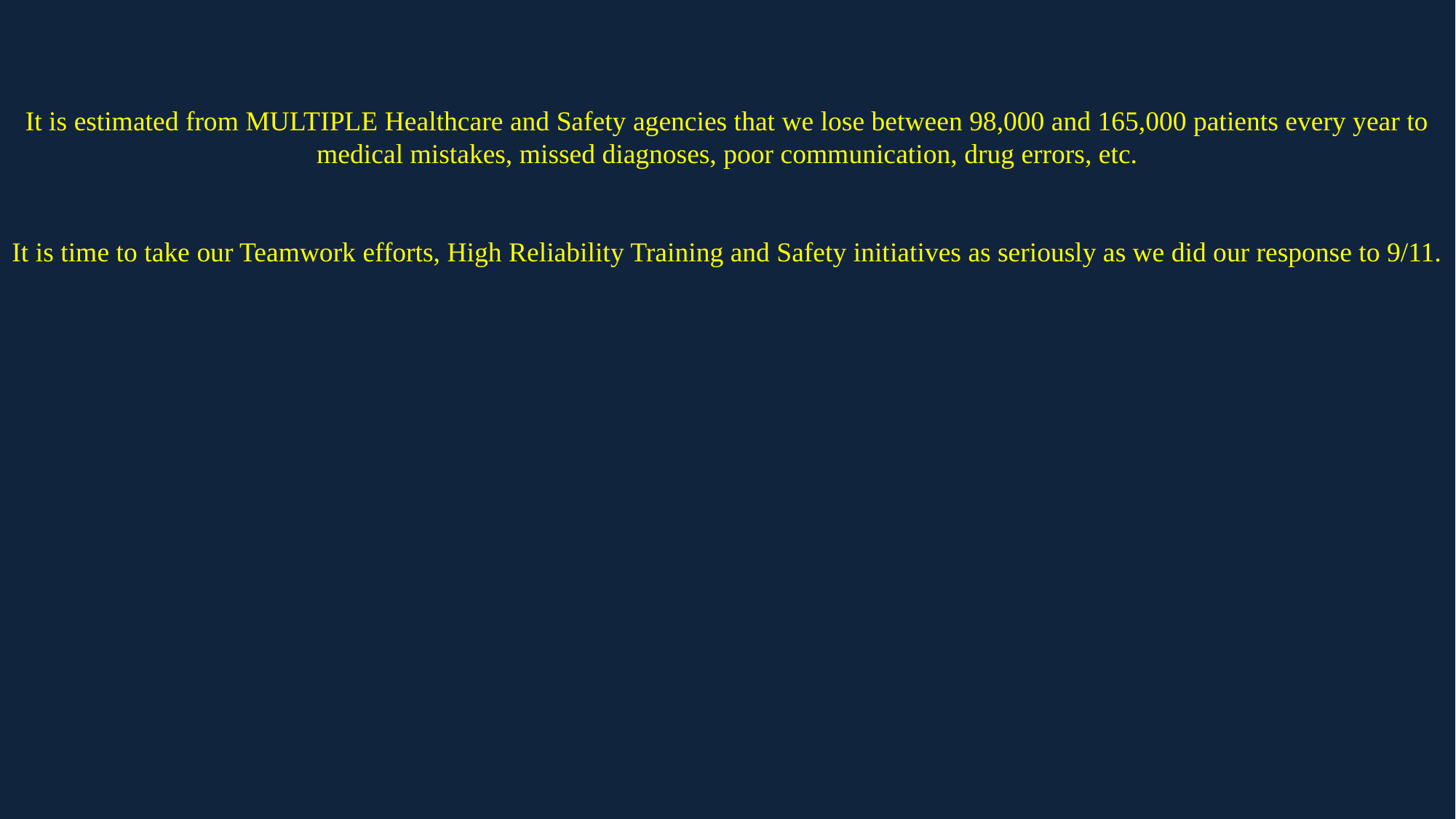

It is estimated from MULTIPLE Healthcare and Safety agencies that we lose between 98,000 and 165,000 patients every year to medical mistakes, missed diagnoses, poor communication, drug errors, etc.

It is time to take our Teamwork efforts, High Reliability Training and Safety initiatives as seriously as we did our response to 9/11.